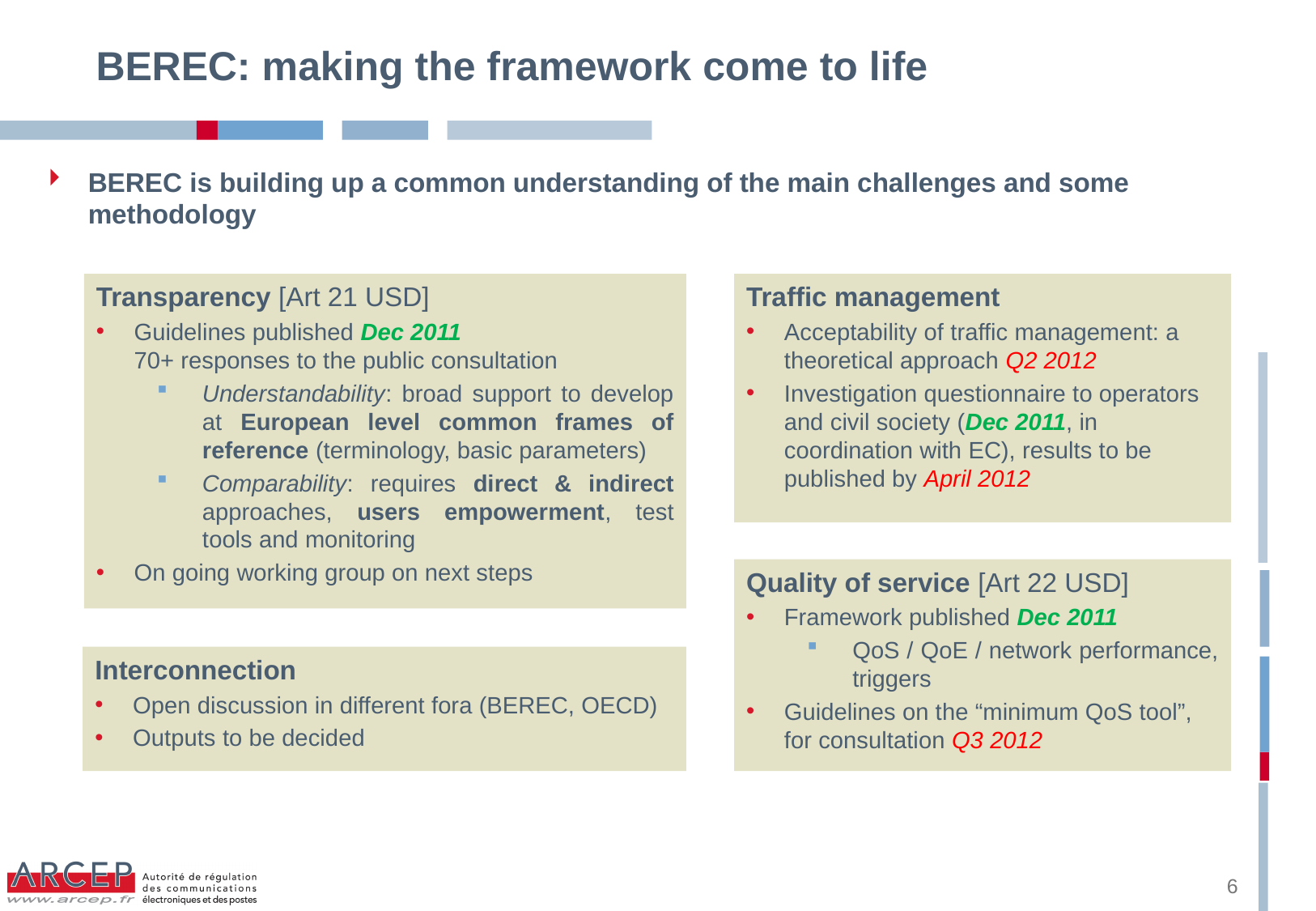

# BEREC: making the framework come to life
BEREC is building up a common understanding of the main challenges and some methodology

Transparency [Art 21 USD]
Guidelines published Dec 2011
70+ responses to the public consultation
Understandability: broad support to develop at European level common frames of reference (terminology, basic parameters)
Comparability: requires direct & indirect approaches, users empowerment, test tools and monitoring
On going working group on next steps
Traffic management
Acceptability of traffic management: a theoretical approach Q2 2012
Investigation questionnaire to operators and civil society (Dec 2011, in coordination with EC), results to be published by April 2012
Quality of service [Art 22 USD]
Framework published Dec 2011
QoS / QoE / network performance, triggers
Guidelines on the “minimum QoS tool”, for consultation Q3 2012
Interconnection
Open discussion in different fora (BEREC, OECD)
Outputs to be decided
6